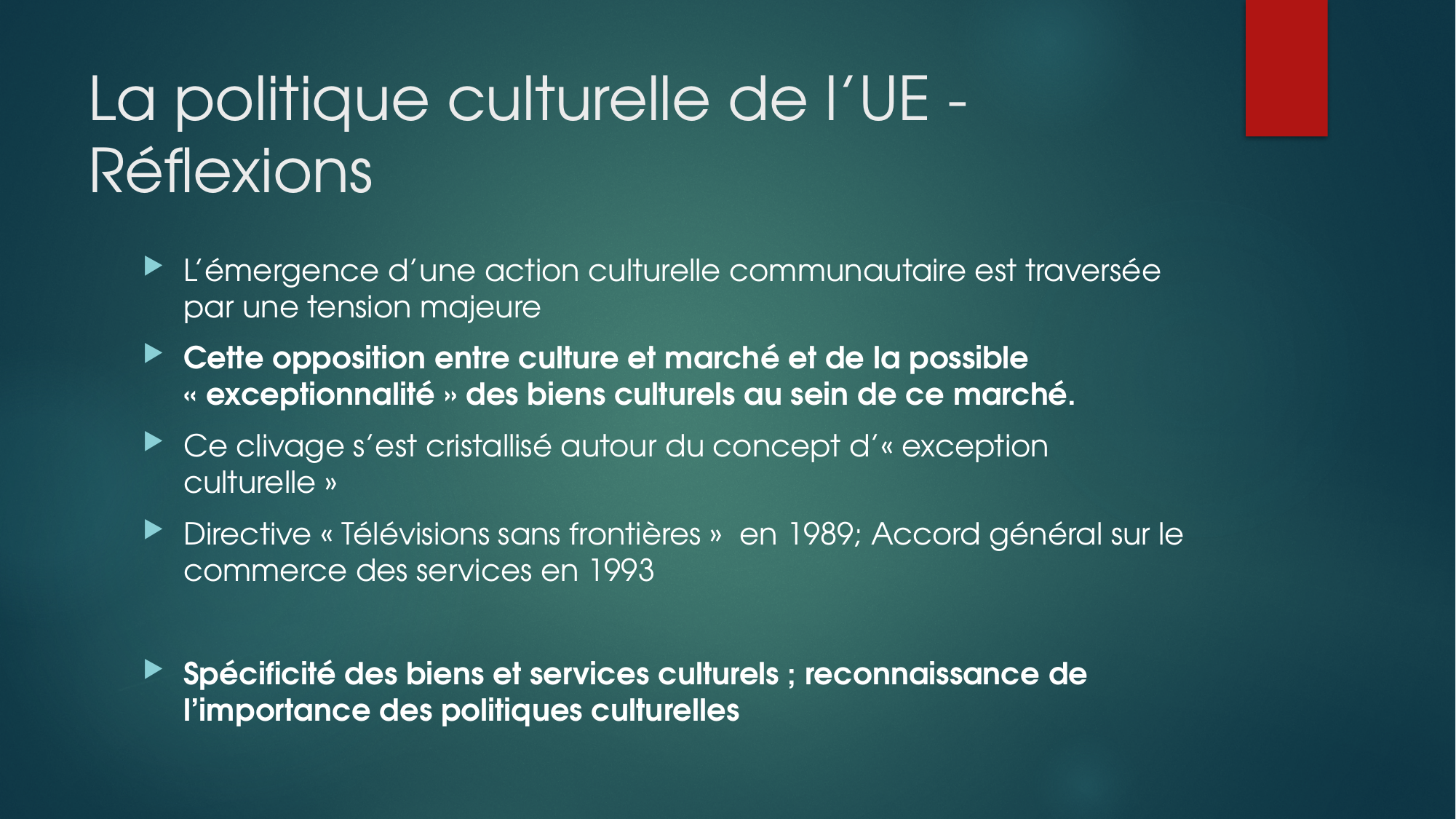

# La politique culturelle de l’UE - Réflexions
L’émergence d’une action culturelle communautaire est traversée par une tension majeure
Cette opposition entre culture et marché et de la possible « exceptionnalité » des biens culturels au sein de ce marché.
Ce clivage s’est cristallisé autour du concept d’« exception culturelle »
Directive « Télévisions sans frontières »  en 1989; Accord général sur le commerce des services en 1993

Spécificité des biens et services culturels ; reconnaissance de l’importance des politiques culturelles